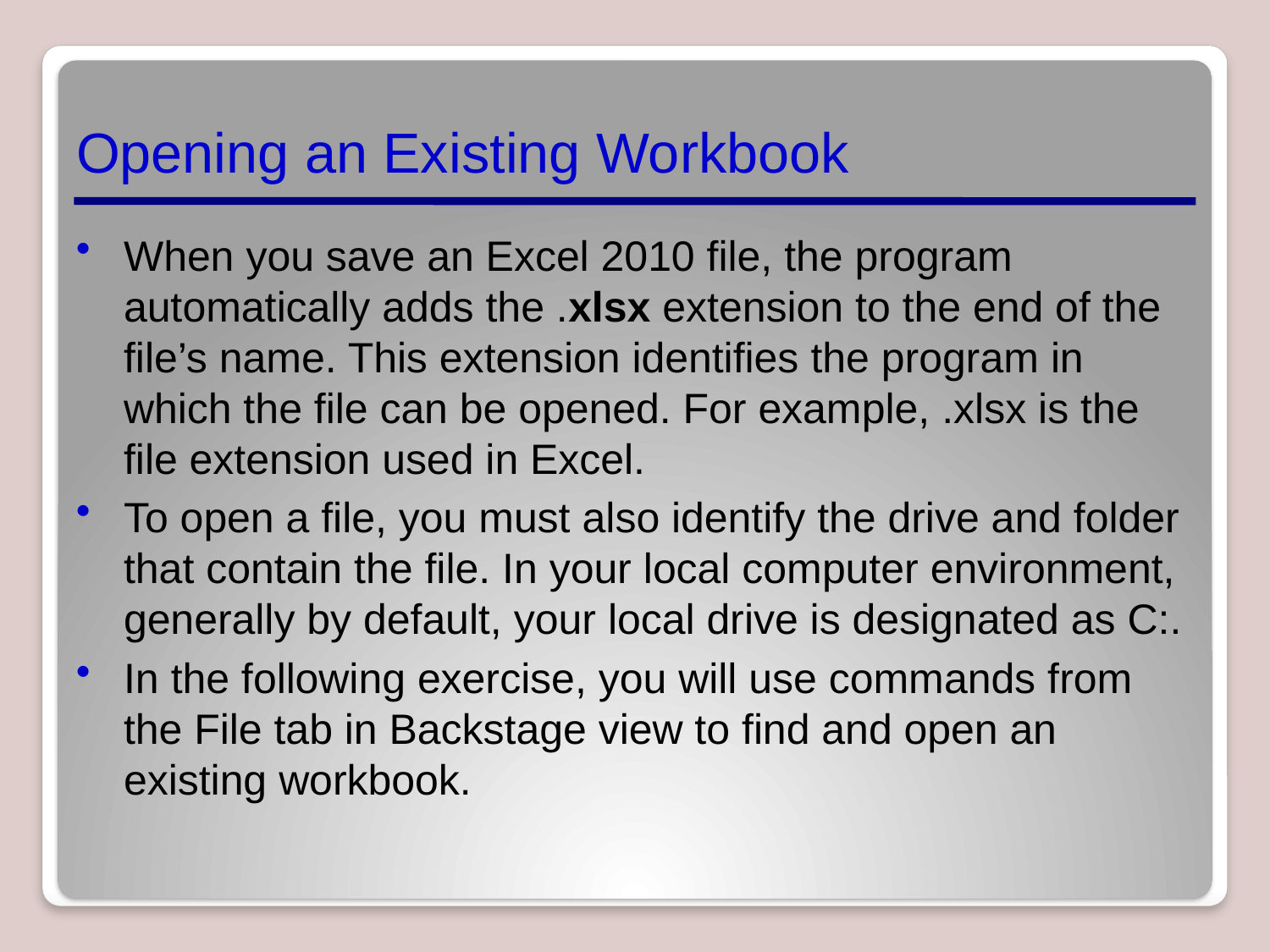

# Opening an Existing Workbook
When you save an Excel 2010 file, the program automatically adds the .xlsx extension to the end of the file’s name. This extension identifies the program in which the file can be opened. For example, .xlsx is the file extension used in Excel.
To open a file, you must also identify the drive and folder that contain the file. In your local computer environment, generally by default, your local drive is designated as C:.
In the following exercise, you will use commands from the File tab in Backstage view to find and open an existing workbook.